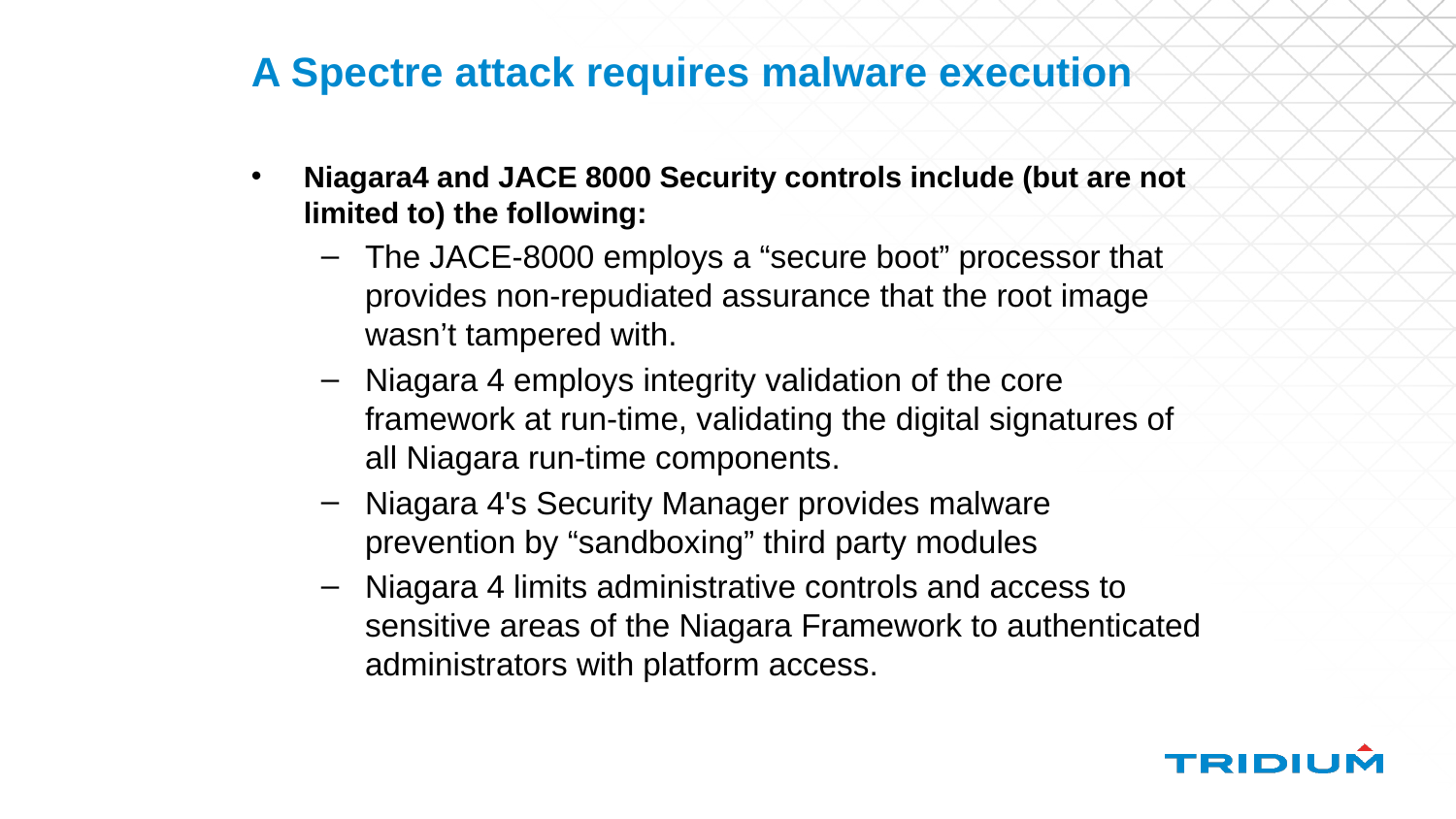

# A Spectre attack requires malware execution
Niagara4 and JACE 8000 Security controls include (but are not limited to) the following:
The JACE-8000 employs a “secure boot” processor that provides non-repudiated assurance that the root image wasn’t tampered with.
Niagara 4 employs integrity validation of the core framework at run-time, validating the digital signatures of all Niagara run-time components.
Niagara 4's Security Manager provides malware prevention by “sandboxing” third party modules
Niagara 4 limits administrative controls and access to sensitive areas of the Niagara Framework to authenticated administrators with platform access.